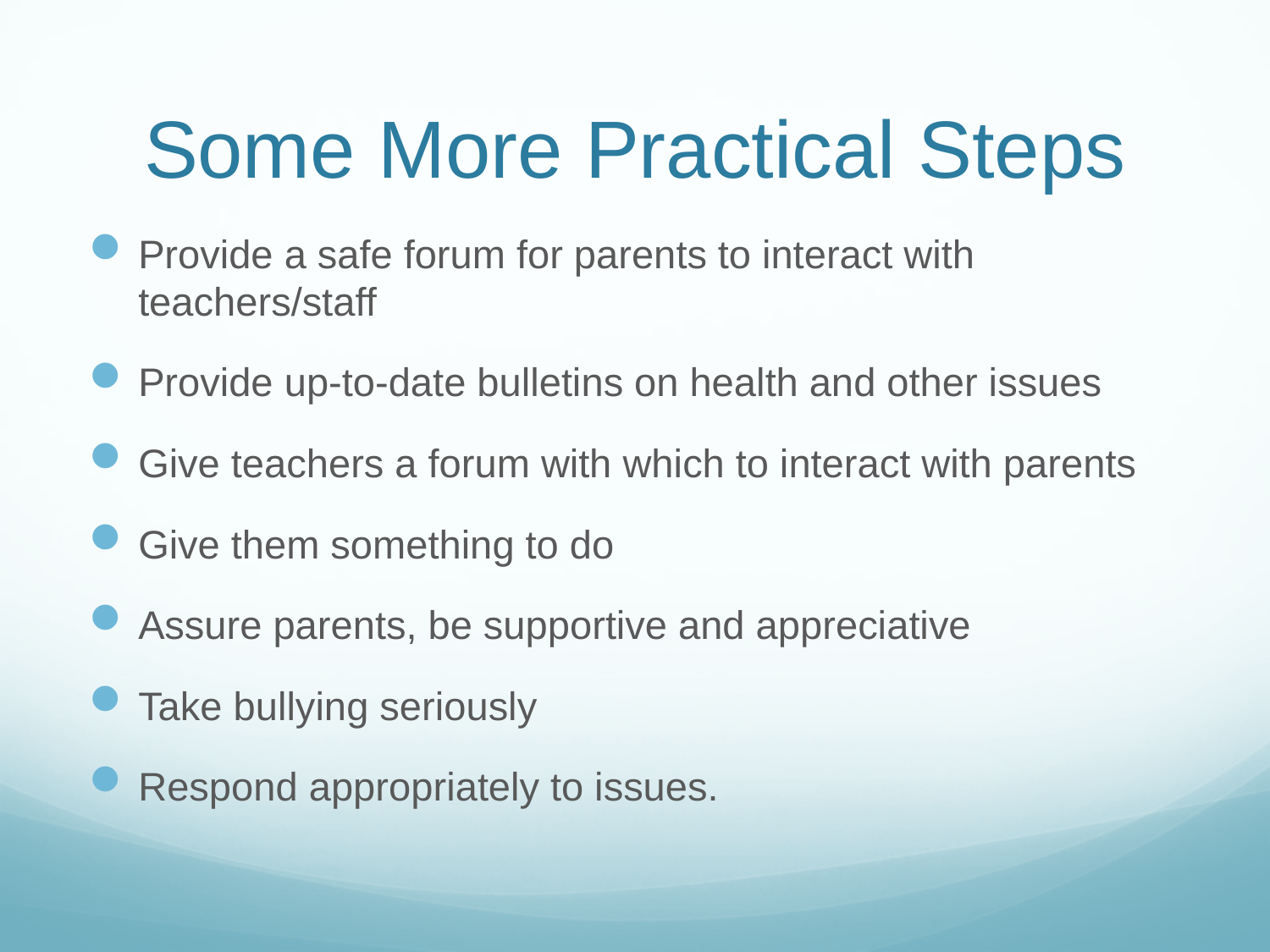

# Some More Practical Steps
Provide a safe forum for parents to interact with teachers/staff
Provide up-to-date bulletins on health and other issues
Give teachers a forum with which to interact with parents
Give them something to do
Assure parents, be supportive and appreciative
Take bullying seriously
Respond appropriately to issues.